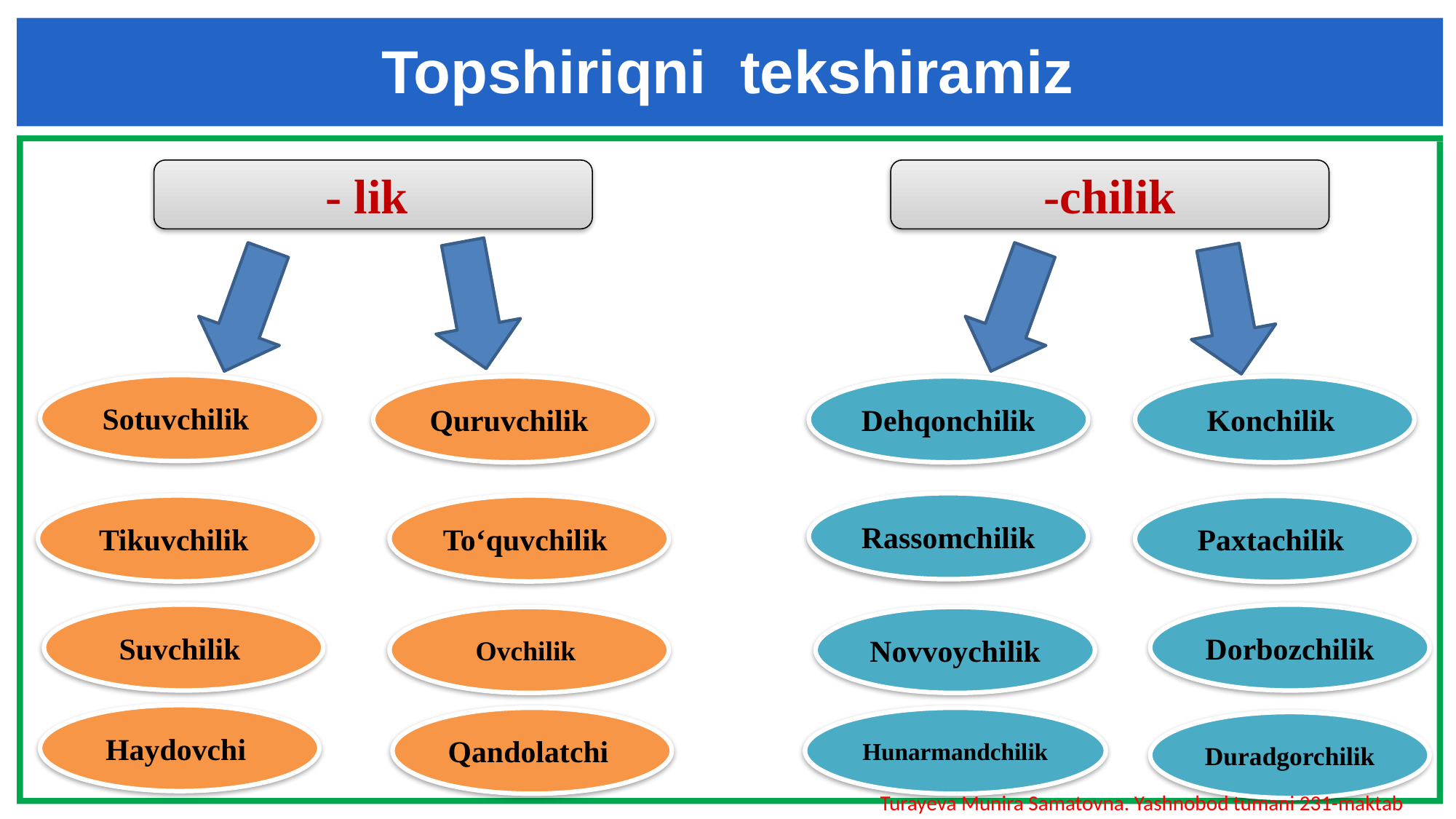

Topshiriqni  tekshiramiz
- lik
-chilik

Sotuvchilik
Quruvchilik
Dehqonchilik
Konchilik
Rassomchilik
Tikuvchilik
To‘quvchilik
Paxtachilik
Suvchilik
Dorbozchilik
Ovchilik
Novvoychilik
Haydovchi
Qandolatchi
Hunarmandchilik
Duradgorchilik
Turayeva Munira Samatovna. Yashnobod tumani 231-maktab